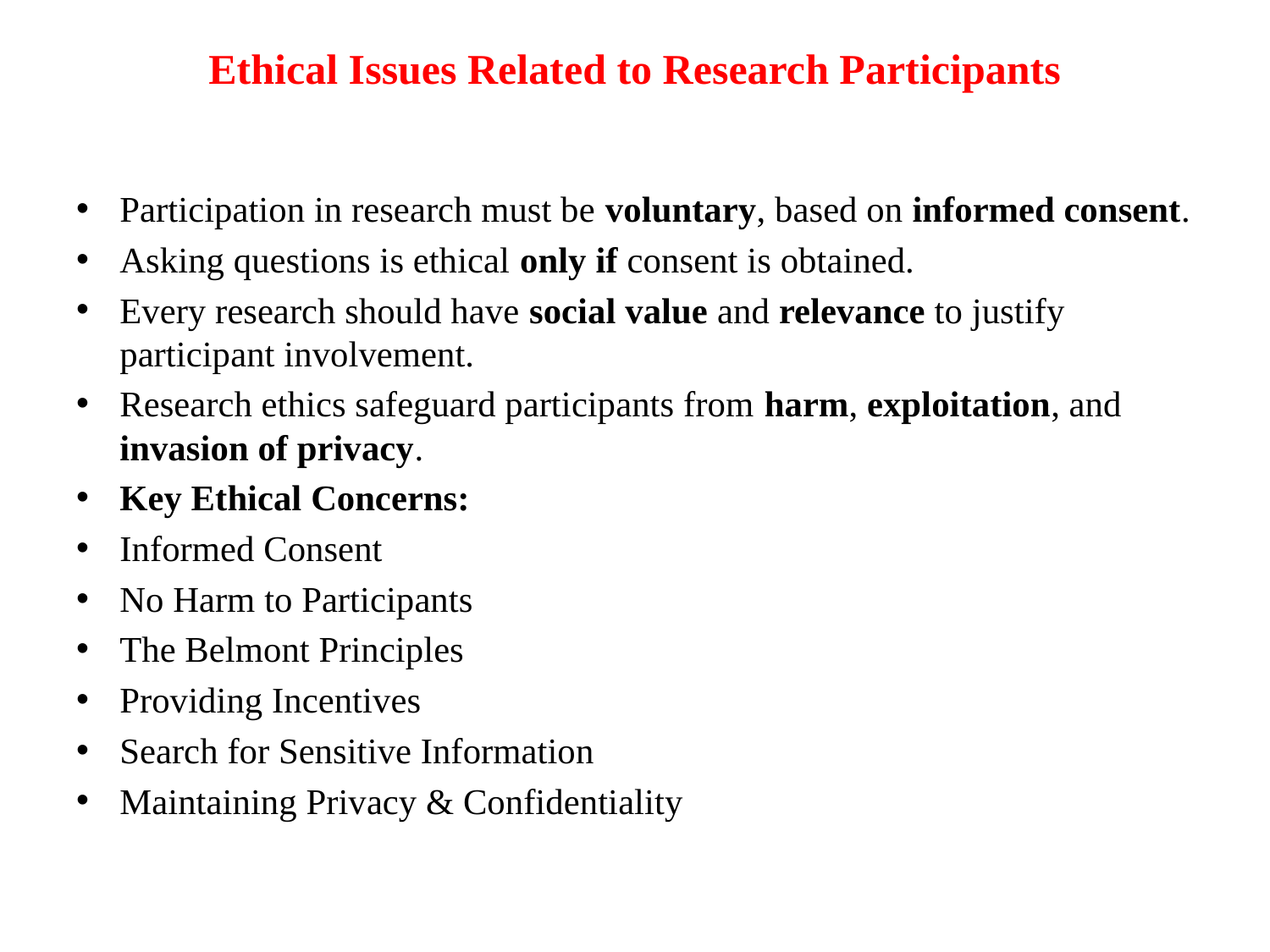

# Ethical Issues Related to Research Participants
Participation in research must be voluntary, based on informed consent.
Asking questions is ethical only if consent is obtained.
Every research should have social value and relevance to justify participant involvement.
Research ethics safeguard participants from harm, exploitation, and invasion of privacy.
Key Ethical Concerns:
Informed Consent
No Harm to Participants
The Belmont Principles
Providing Incentives
Search for Sensitive Information
Maintaining Privacy & Confidentiality